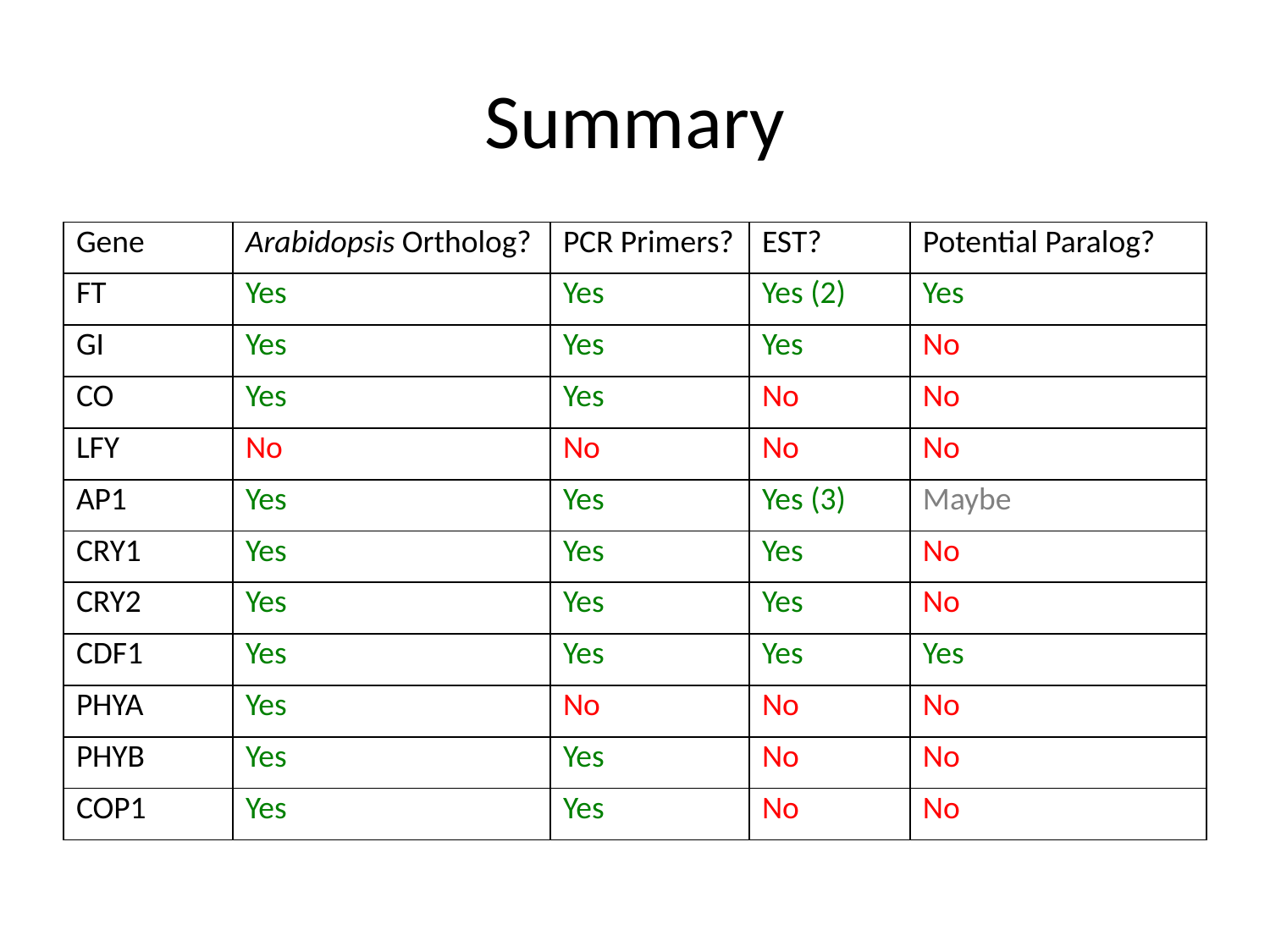

# Summary
| Gene | Arabidopsis Ortholog? | PCR Primers? | EST? | Potential Paralog? |
| --- | --- | --- | --- | --- |
| FT | Yes | Yes | Yes (2) | Yes |
| GI | Yes | Yes | Yes | No |
| CO | Yes | Yes | No | No |
| LFY | No | No | No | No |
| AP1 | Yes | Yes | Yes (3) | Maybe |
| CRY1 | Yes | Yes | Yes | No |
| CRY2 | Yes | Yes | Yes | No |
| CDF1 | Yes | Yes | Yes | Yes |
| PHYA | Yes | No | No | No |
| PHYB | Yes | Yes | No | No |
| COP1 | Yes | Yes | No | No |